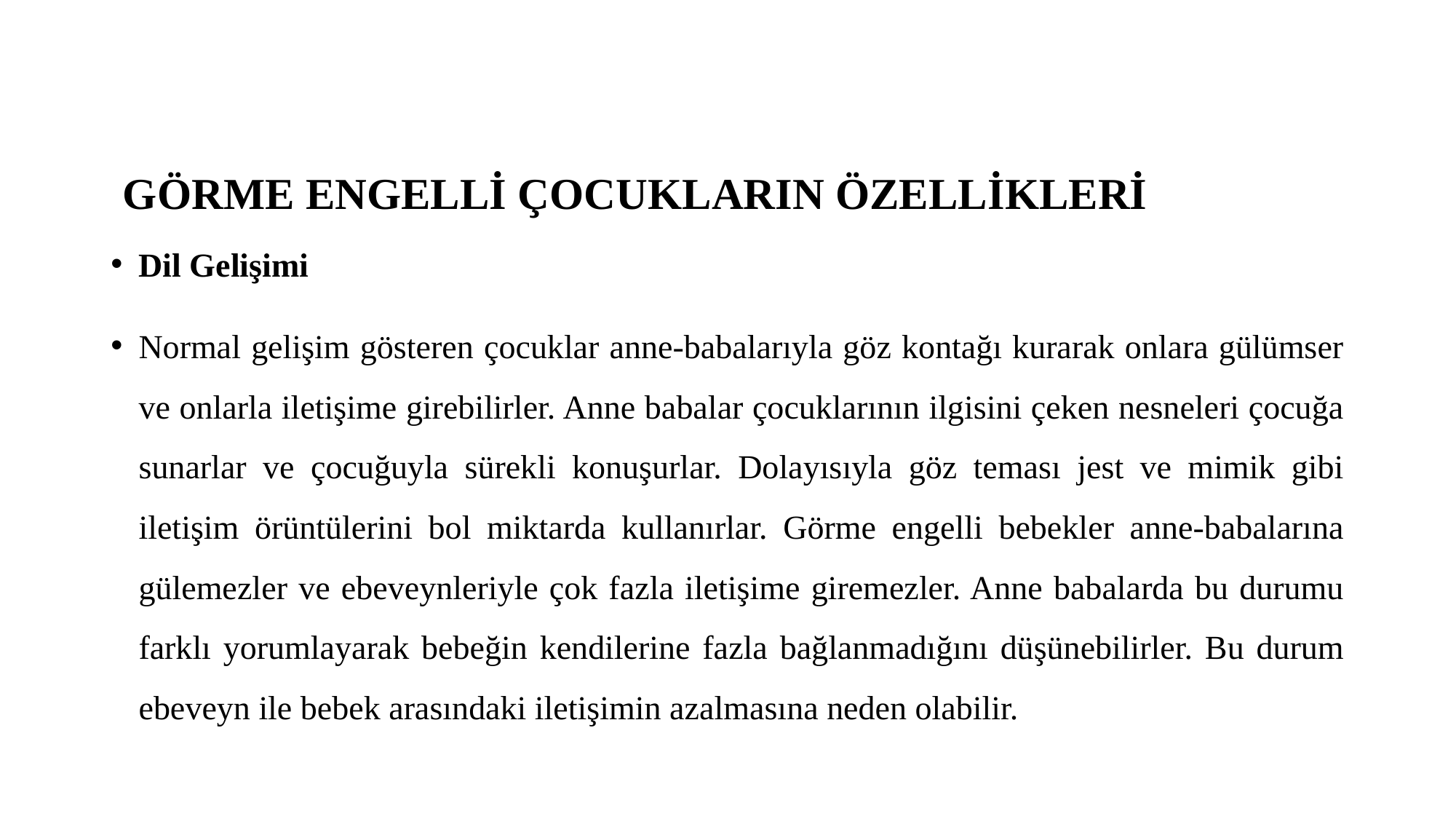

# GÖRME ENGELLİ ÇOCUKLARIN ÖZELLİKLERİ
Dil Gelişimi
Normal gelişim gösteren çocuklar anne-babalarıyla göz kontağı kurarak onlara gülümser ve onlarla iletişime girebilirler. Anne babalar çocuklarının ilgisini çeken nesneleri çocuğa sunarlar ve çocuğuyla sürekli konuşurlar. Dolayısıyla göz teması jest ve mimik gibi iletişim örüntülerini bol miktarda kullanırlar. Görme engelli bebekler anne-babalarına gülemezler ve ebeveynleriyle çok fazla iletişime giremezler. Anne babalarda bu durumu farklı yorumlayarak bebeğin kendilerine fazla bağlanmadığını düşünebilirler. Bu durum ebeveyn ile bebek arasındaki iletişimin azalmasına neden olabilir.